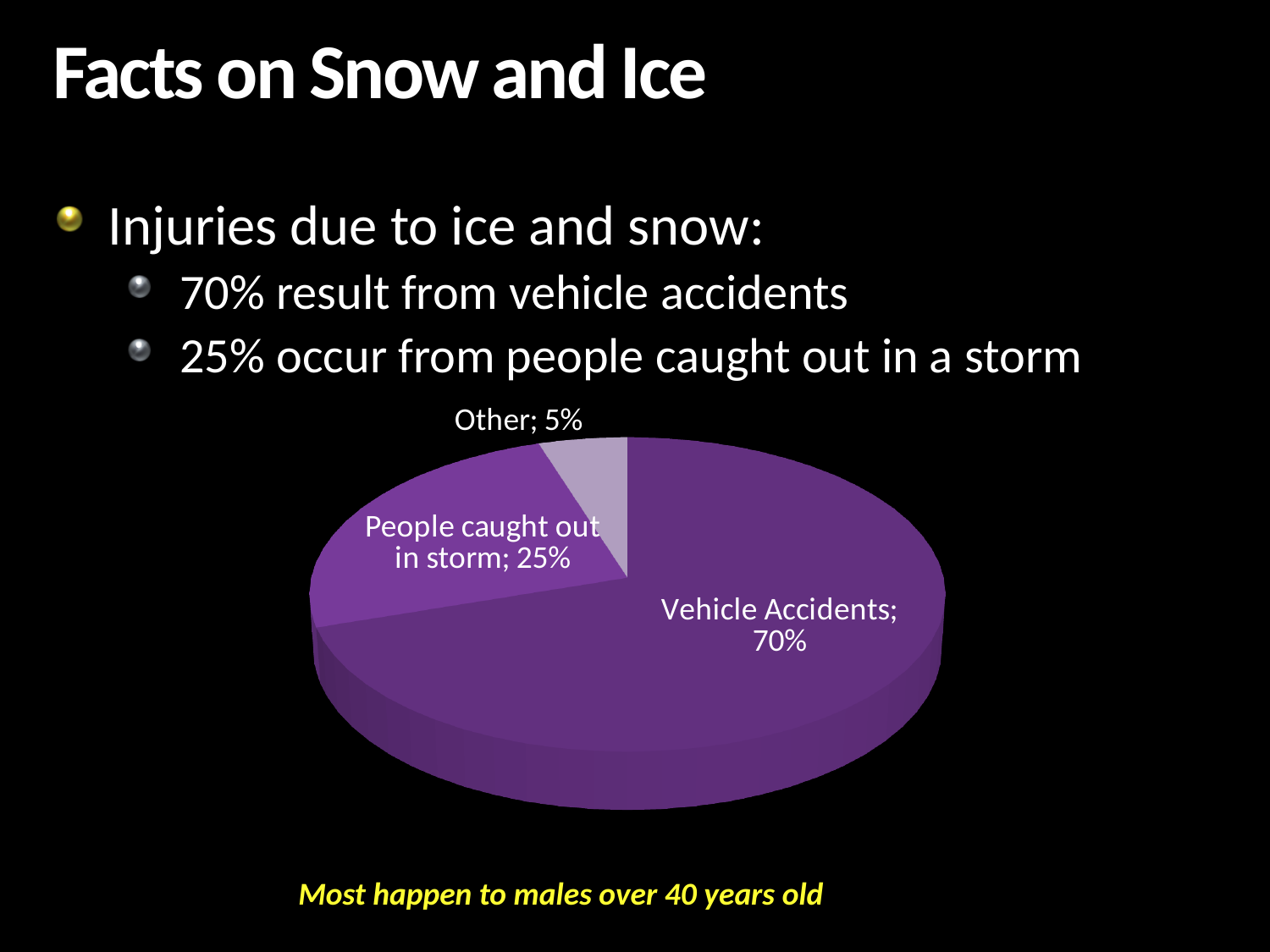

# Facts on Snow and Ice
Injuries due to ice and snow:
70% result from vehicle accidents
25% occur from people caught out in a storm

[unsupported chart]

Most happen to males over 40 years old